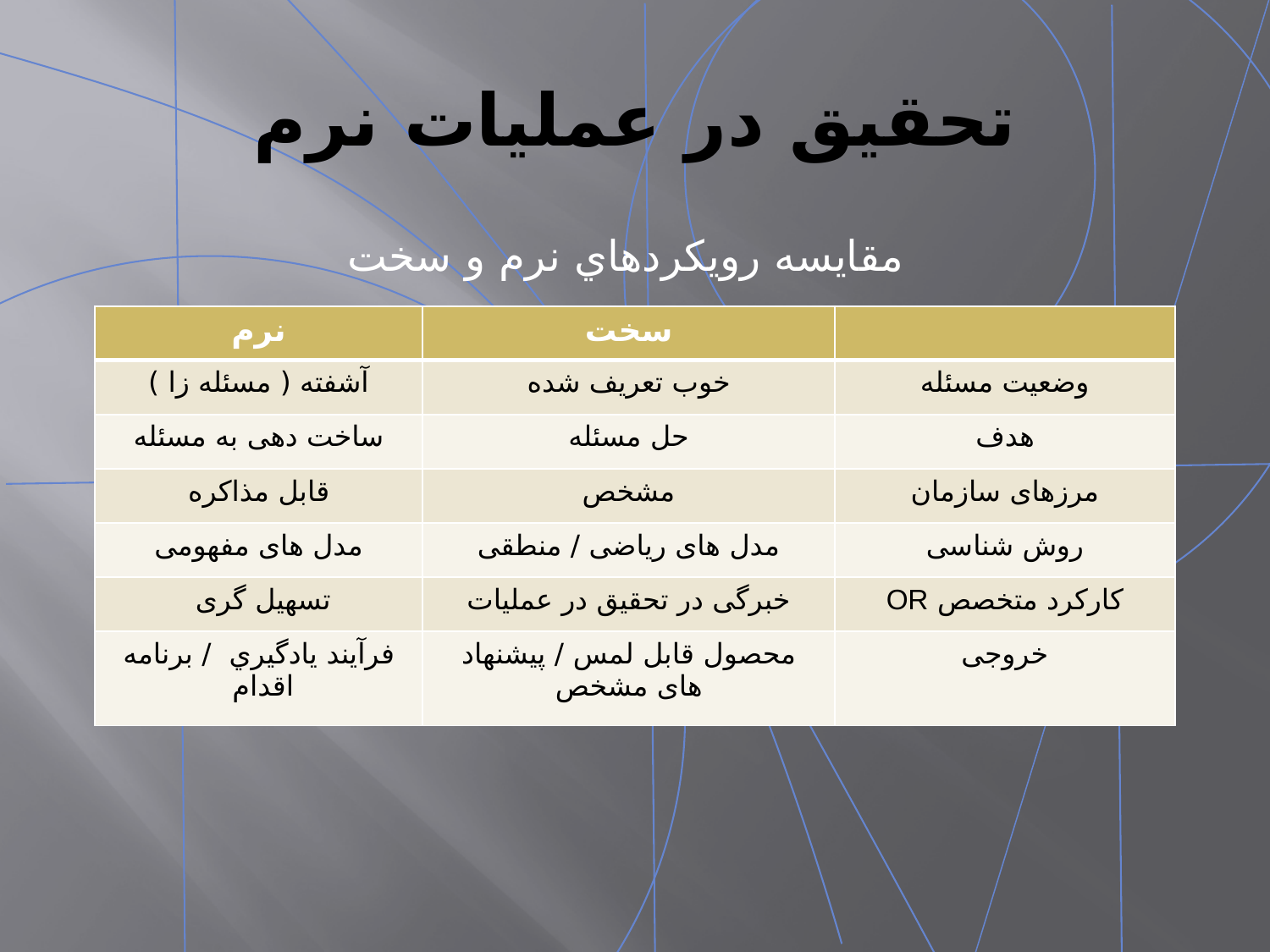

# تحقیق در عملیات نرم
ﻣﻘﺎﯾﺴﻪ روﯾﮑﺮدﻫﺎي ﻧﺮم و ﺳﺨﺖ

| نرم | ﺳﺨﺖ |  |
| --- | --- | --- |
| آشفته ( مسئله زا ) | ﺧﻮب ﺗﻌﺮﯾﻒ ﺷﺪه | وضعیت مسئله |
| ساخت دهی به مسئله | حل مسئله | هدف |
| قابل مذاکره | مشخص | مرزهای سازمان |
| مدل های مفهومی | مدل های ریاضی / منطقی | روش شناسی |
| تسهیل گری | خبرگی در تحقیق در عملیات | کارکرد متخصص OR |
| ﻓﺮآﯾﻨﺪ ﯾﺎدﮔﯿﺮي / برنامه اقدام | ﻣﺤﺼﻮل ﻗﺎﺑﻞ ﻟﻤﺲ / پیشنهاد های مشخص | خروجی |